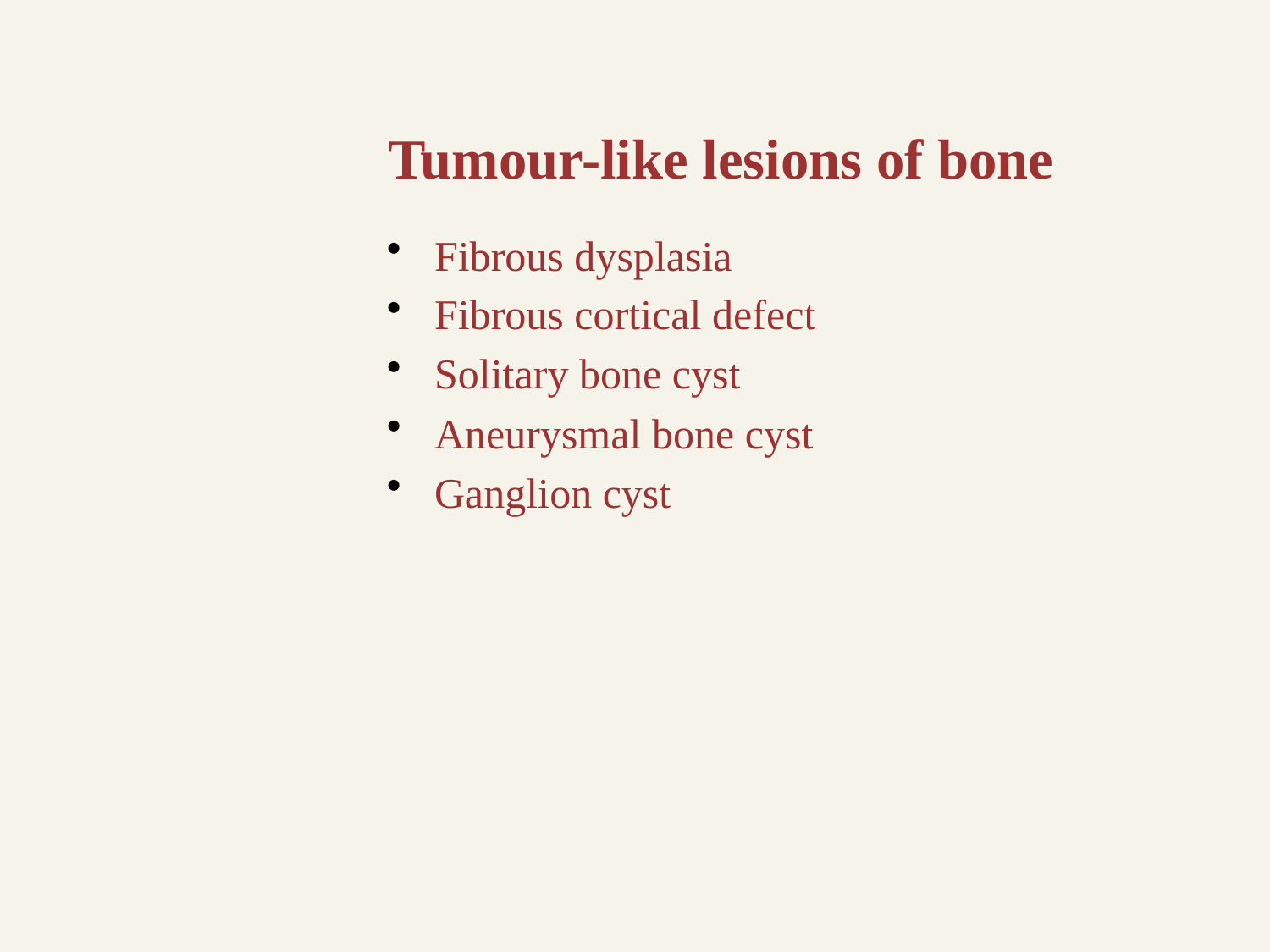

# Tumour-like lesions of bone
Fibrous dysplasia
Fibrous cortical defect
Solitary bone cyst
Aneurysmal bone cyst
Ganglion cyst